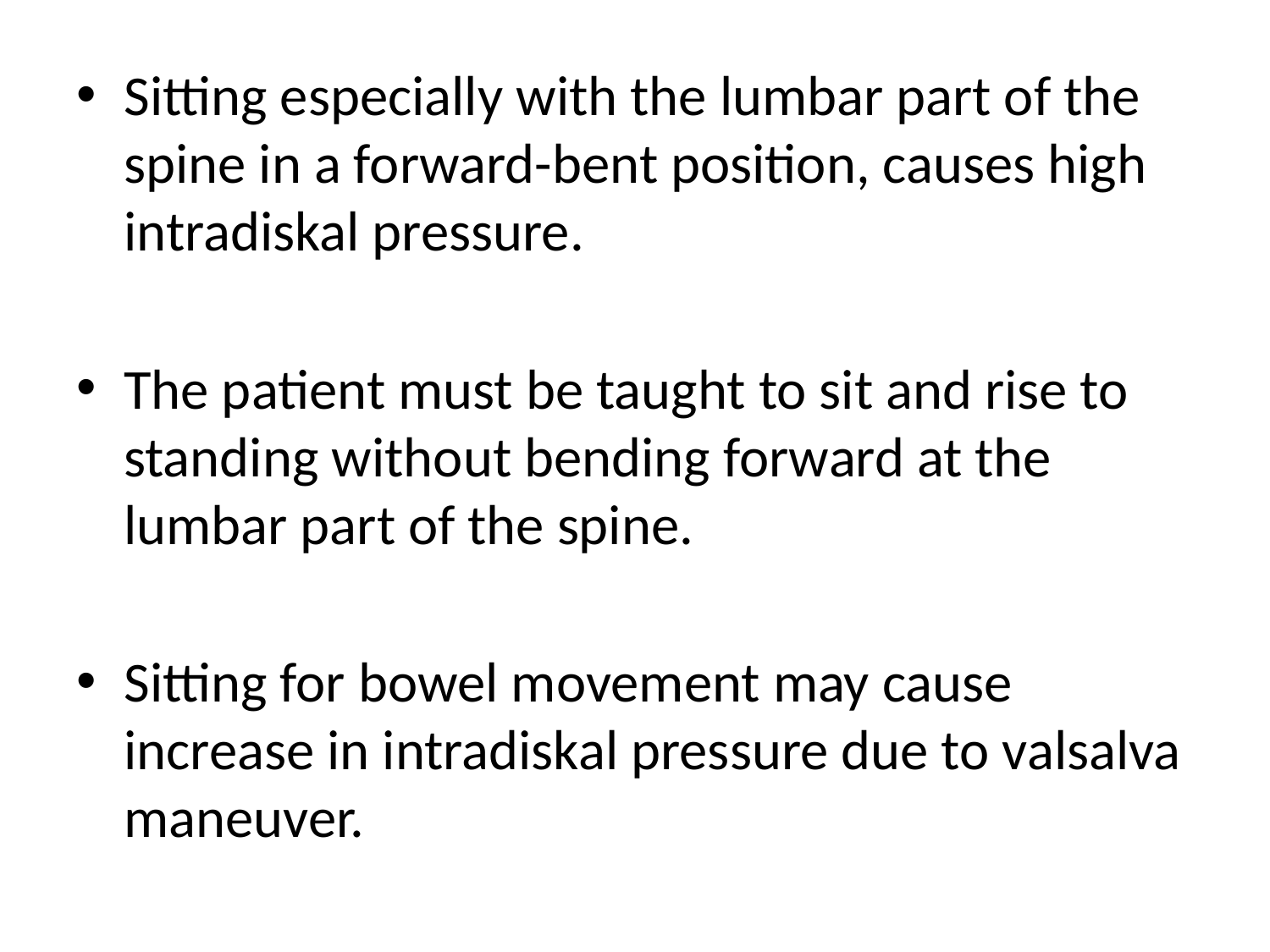

Sitting especially with the lumbar part of the spine in a forward-bent position, causes high intradiskal pressure.

The patient must be taught to sit and rise to standing without bending forward at the lumbar part of the spine.

Sitting for bowel movement may cause increase in intradiskal pressure due to valsalva maneuver.